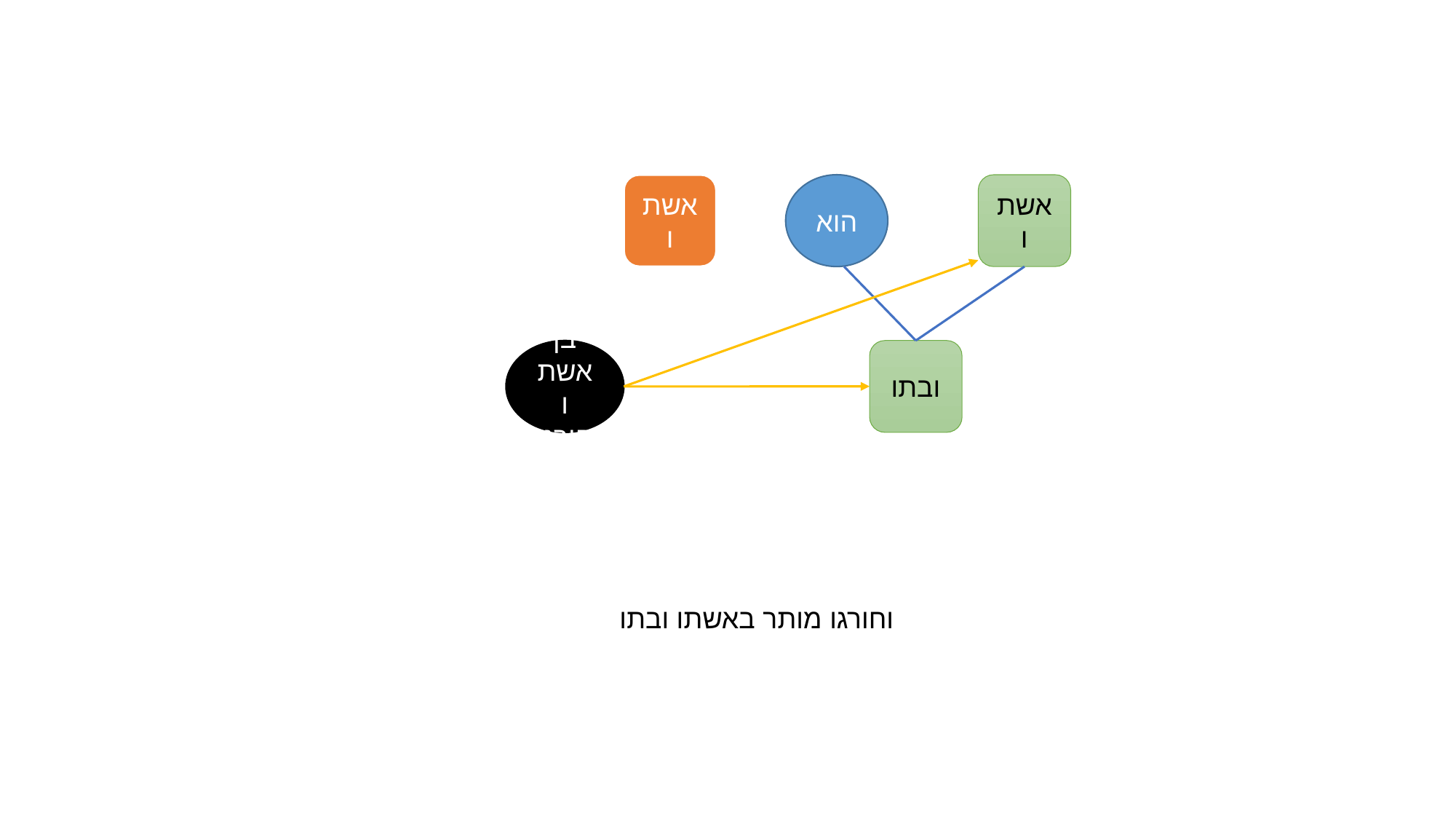

אשתו
הוא
אשתו
בן אשתו חורגו
ובתו
וחורגו מותר באשתו ובתו